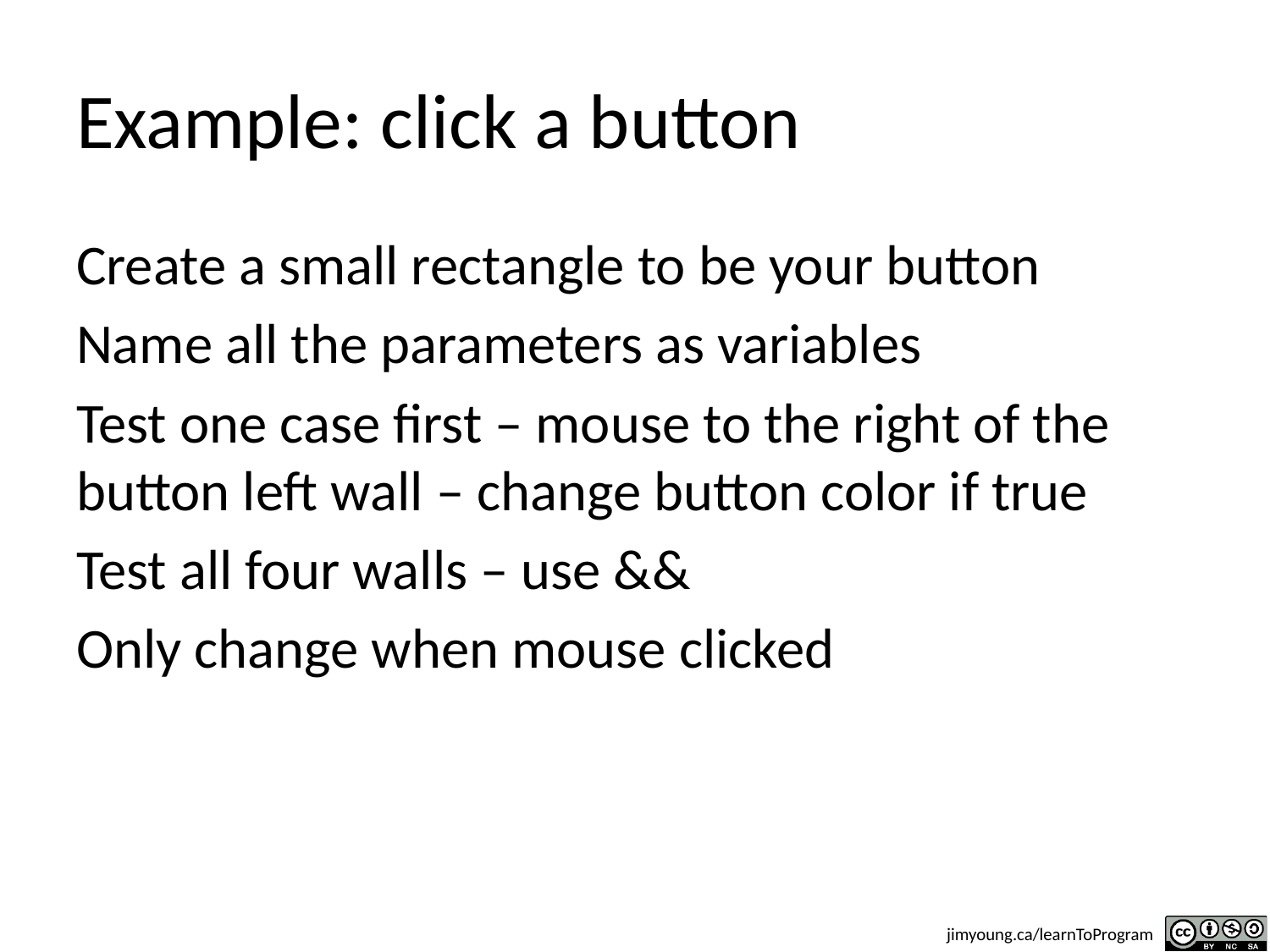

# Example: click a button
Create a small rectangle to be your button
Name all the parameters as variables
Test one case first – mouse to the right of the button left wall – change button color if true
Test all four walls – use &&
Only change when mouse clicked